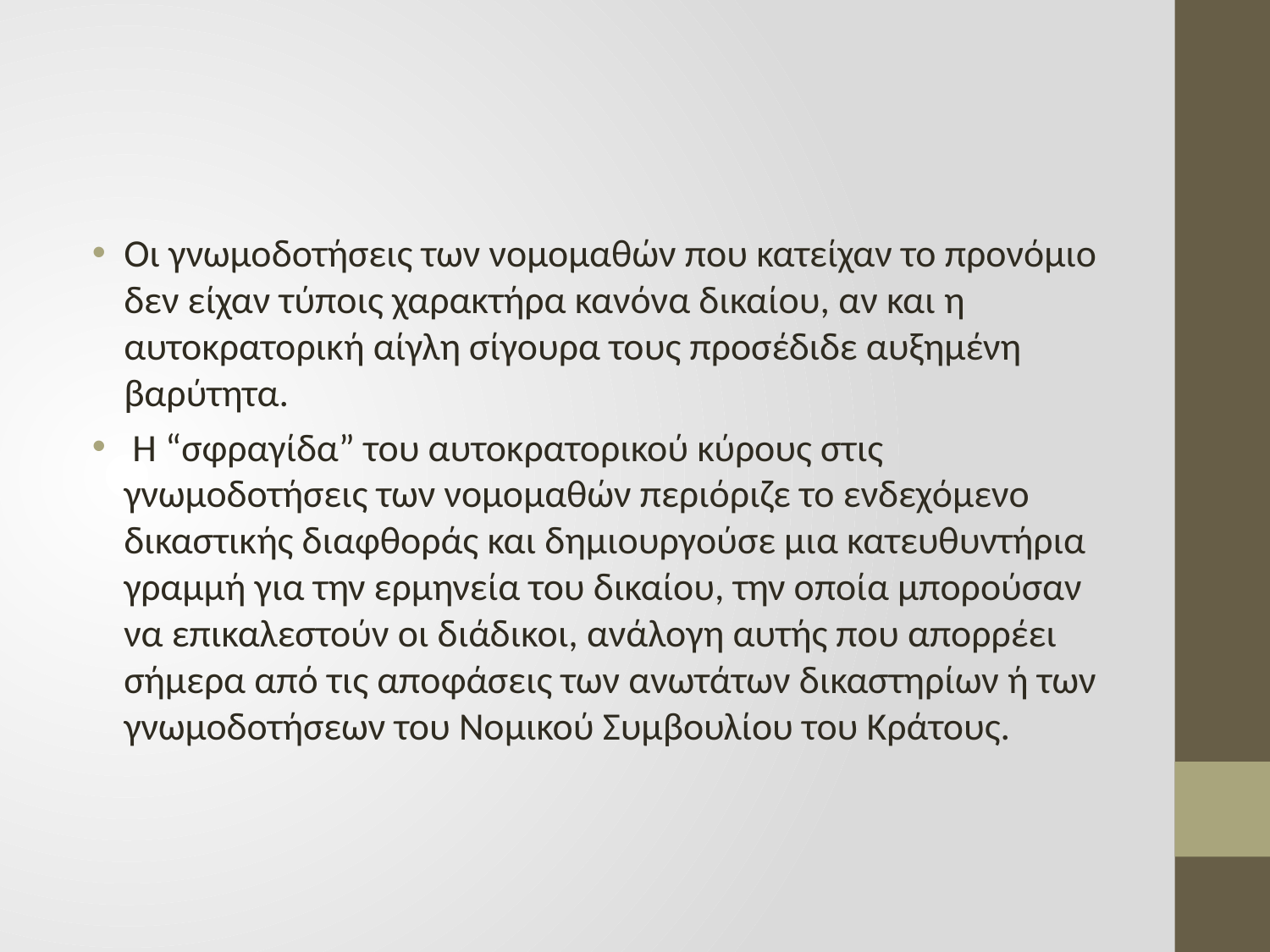

#
Οι γνωμοδοτήσεις των νομομαθών που κατείχαν το προνόμιο δεν είχαν τύποις χαρακτήρα κανόνα δικαίου, αν και η αυτοκρατορική αίγλη σίγουρα τους προσέδιδε αυξημένη βαρύτητα.
 Η “σφραγίδα” του αυτοκρατορικού κύρους στις γνωμοδοτήσεις των νομομαθών περιόριζε το ενδεχόμενο δικαστικής διαφθοράς και δημιουργούσε μια κατευθυντήρια γραμμή για την ερμηνεία του δικαίου, την οποία μπορούσαν να επικαλεστούν οι διάδικοι, ανάλογη αυτής που απορρέει σήμερα από τις αποφάσεις των ανωτάτων δικαστηρίων ή των γνωμοδοτήσεων του Νομικού Συμβουλίου του Κράτους.